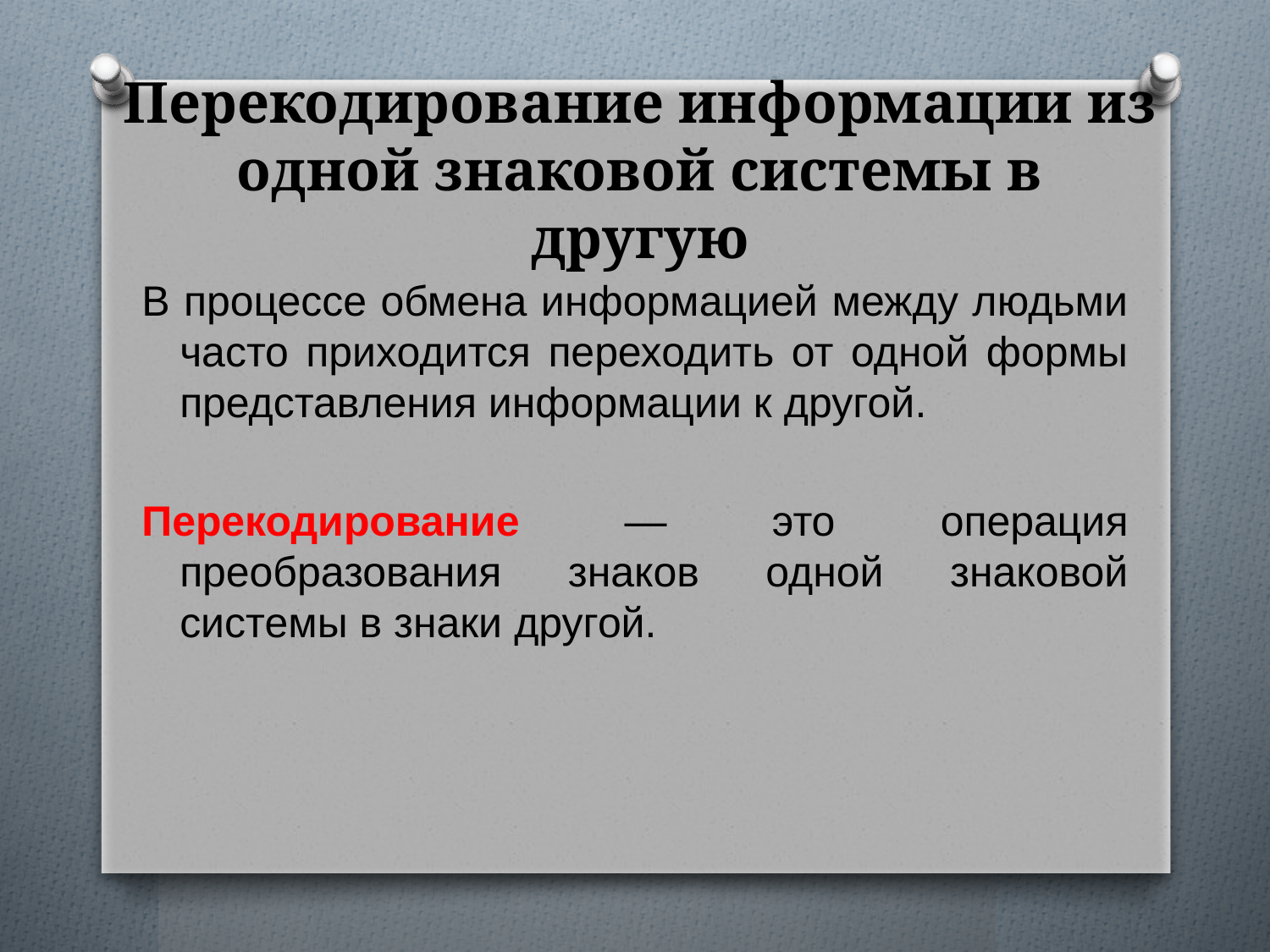

# Перекодирование информации из одной знаковой системы в другую
В процессе обмена информацией между людьми часто приходится переходить от одной формы представления информации к другой.

Перекодирование — это операция преобразования знаков одной знаковой системы в знаки другой.